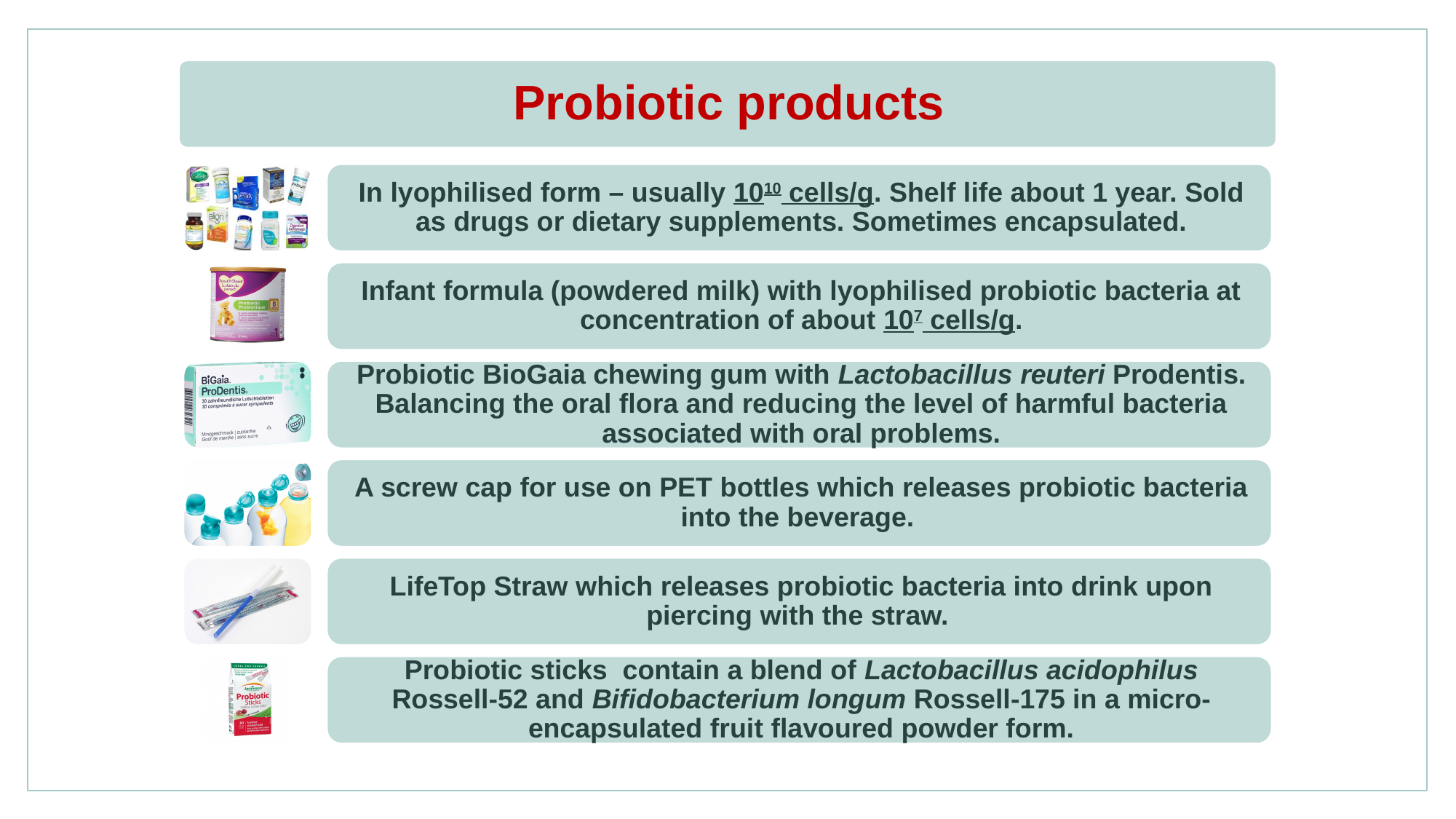

Probiotic products
In lyophilised form – usually 1010 cells/g. Shelf life about 1 year. Sold as drugs or dietary supplements. Sometimes encapsulated.
Infant formula (powdered milk) with lyophilised probiotic bacteria at concentration of about 107 cells/g.
Probiotic BioGaia chewing gum with Lactobacillus reuteri Prodentis. Balancing the oral flora and reducing the level of harmful bacteria associated with oral problems.
A screw cap for use on PET bottles which releases probiotic bacteria into the beverage.
LifeTop Straw which releases probiotic bacteria into drink upon piercing with the straw.
Probiotic sticks  contain a blend of Lactobacillus acidophilus Rossell-52 and Bifidobacterium longum Rossell-175 in a micro-encapsulated fruit flavoured powder form.